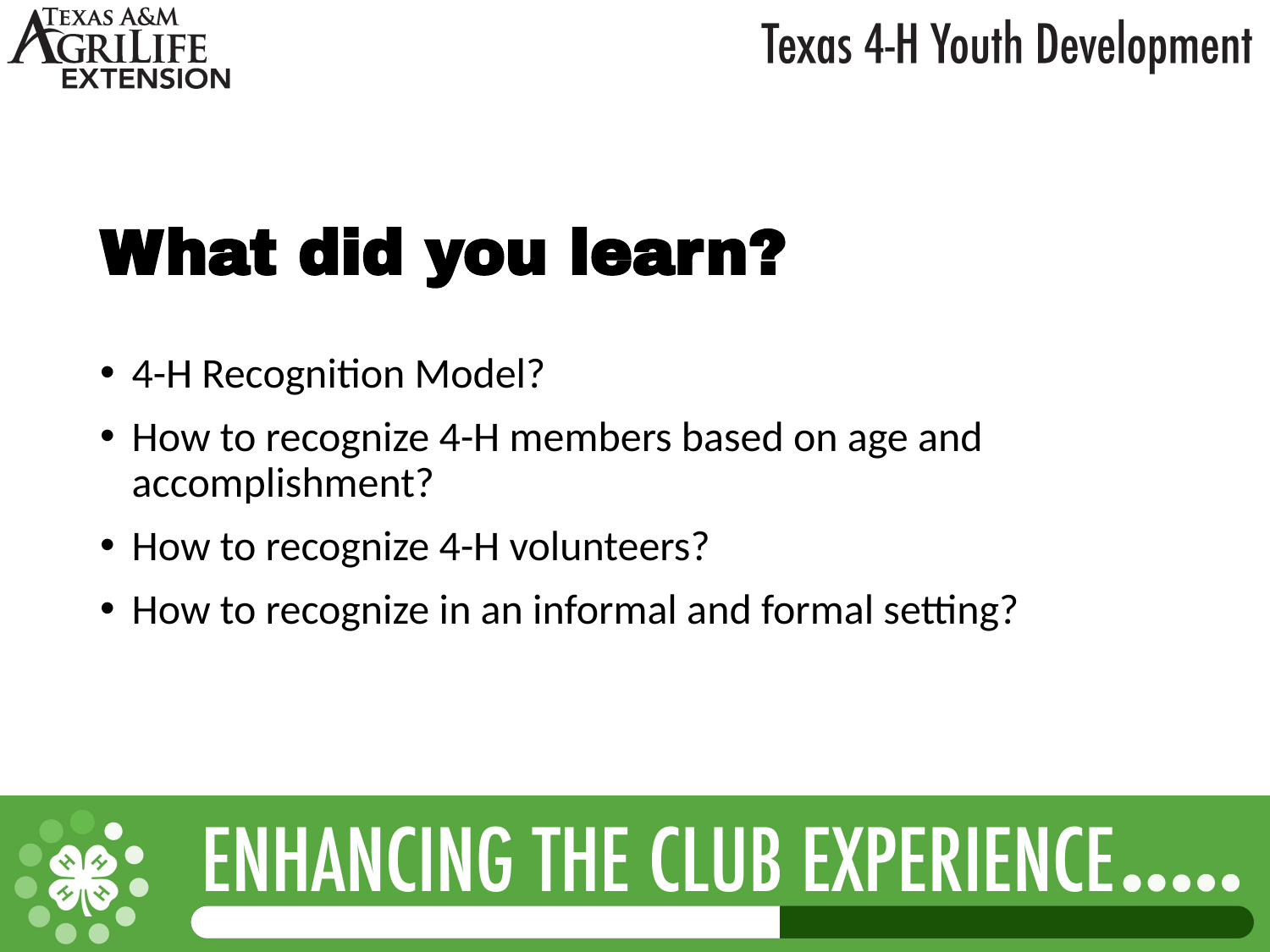

# What did you learn?
4-H Recognition Model?
How to recognize 4-H members based on age and accomplishment?
How to recognize 4-H volunteers?
How to recognize in an informal and formal setting?